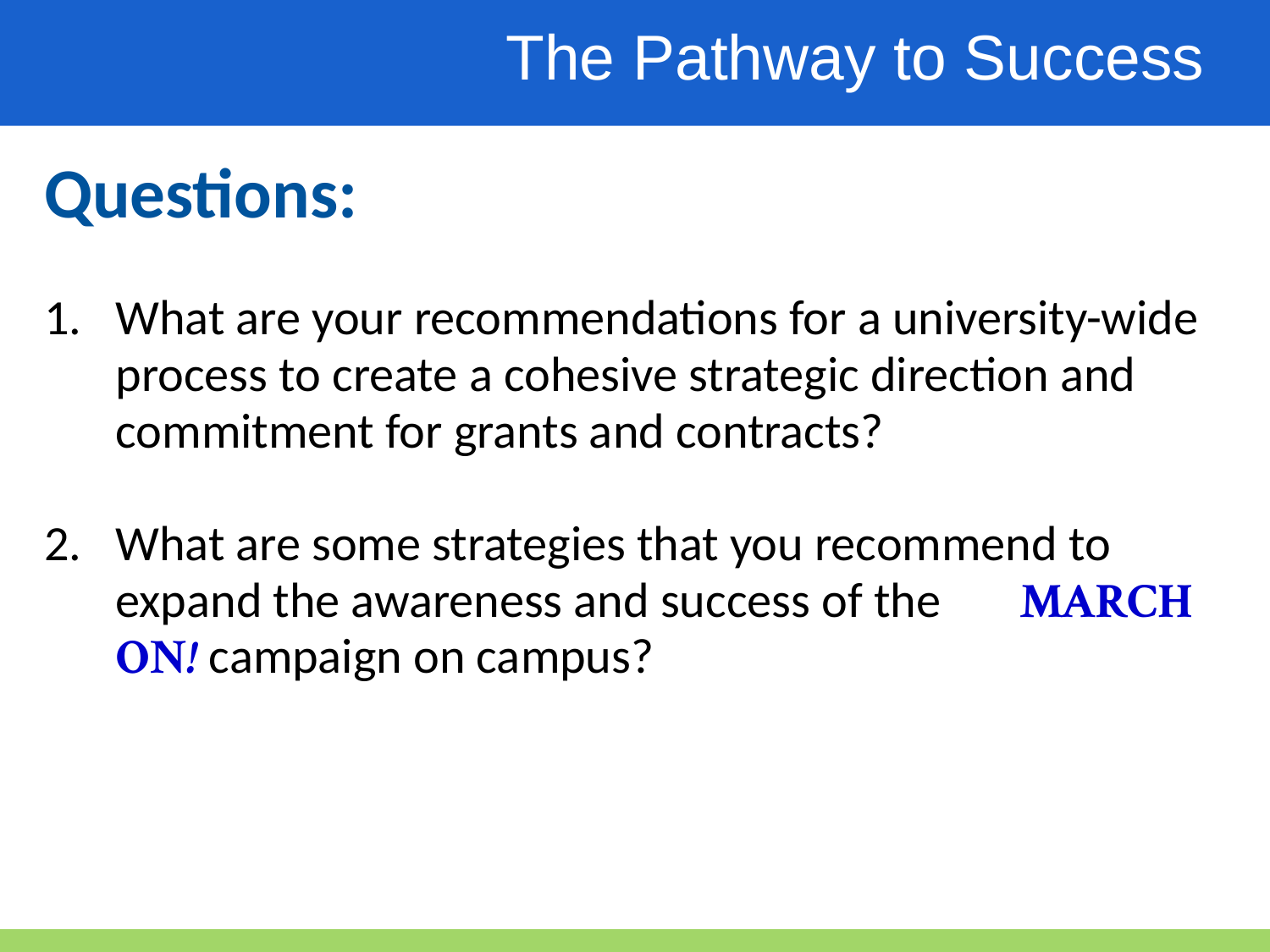

The Pathway to Success
Questions:

What are your recommendations for a university-wide process to create a cohesive strategic direction and commitment for grants and contracts?

What are some strategies that you recommend to expand the awareness and success of the       MARCH ON! campaign on campus?